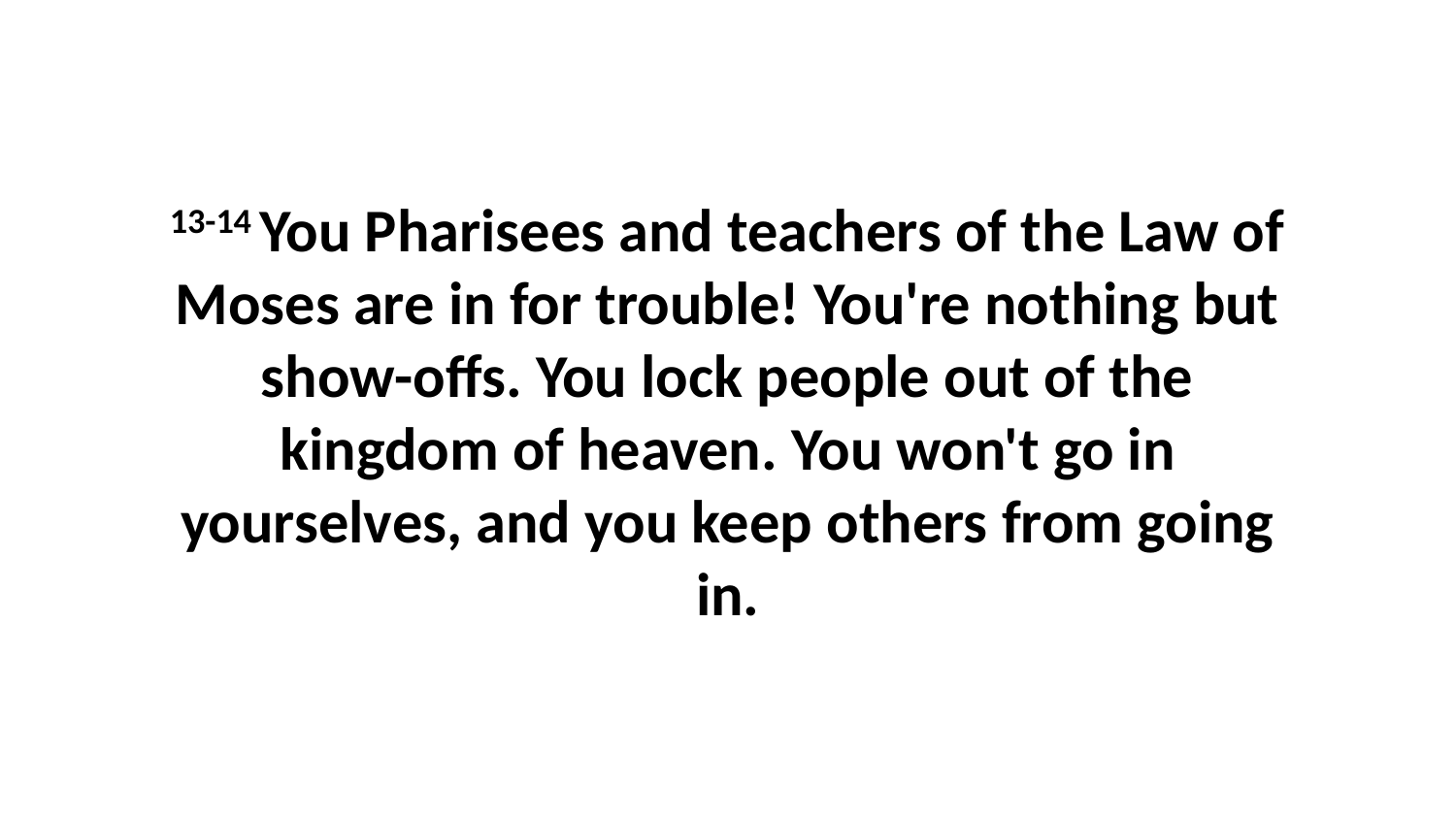

13-14 You Pharisees and teachers of the Law of Moses are in for trouble! You're nothing but show-offs. You lock people out of the kingdom of heaven. You won't go in yourselves, and you keep others from going in.